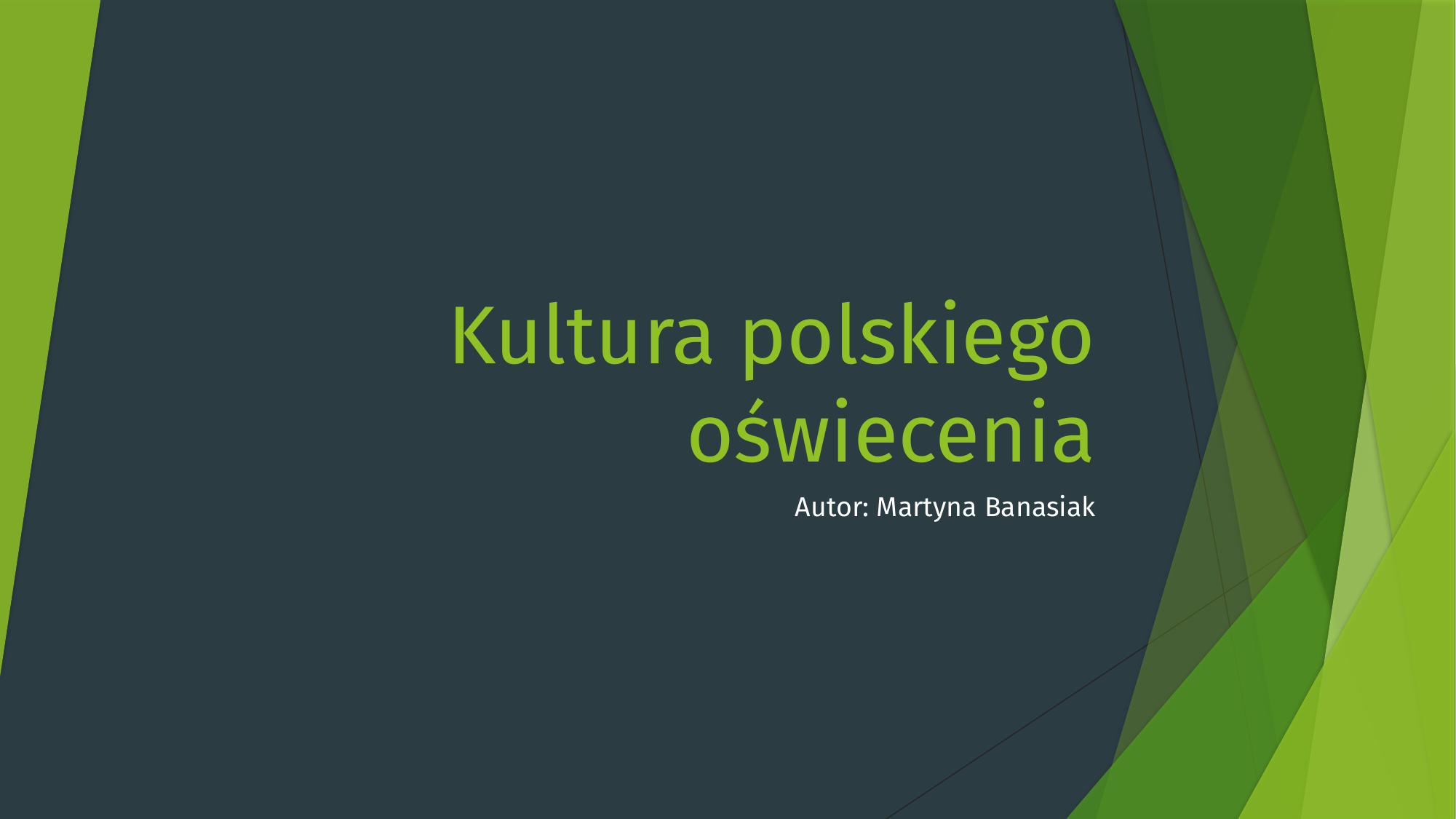

# Kultura polskiego oświecenia
Autor: Martyna Banasiak